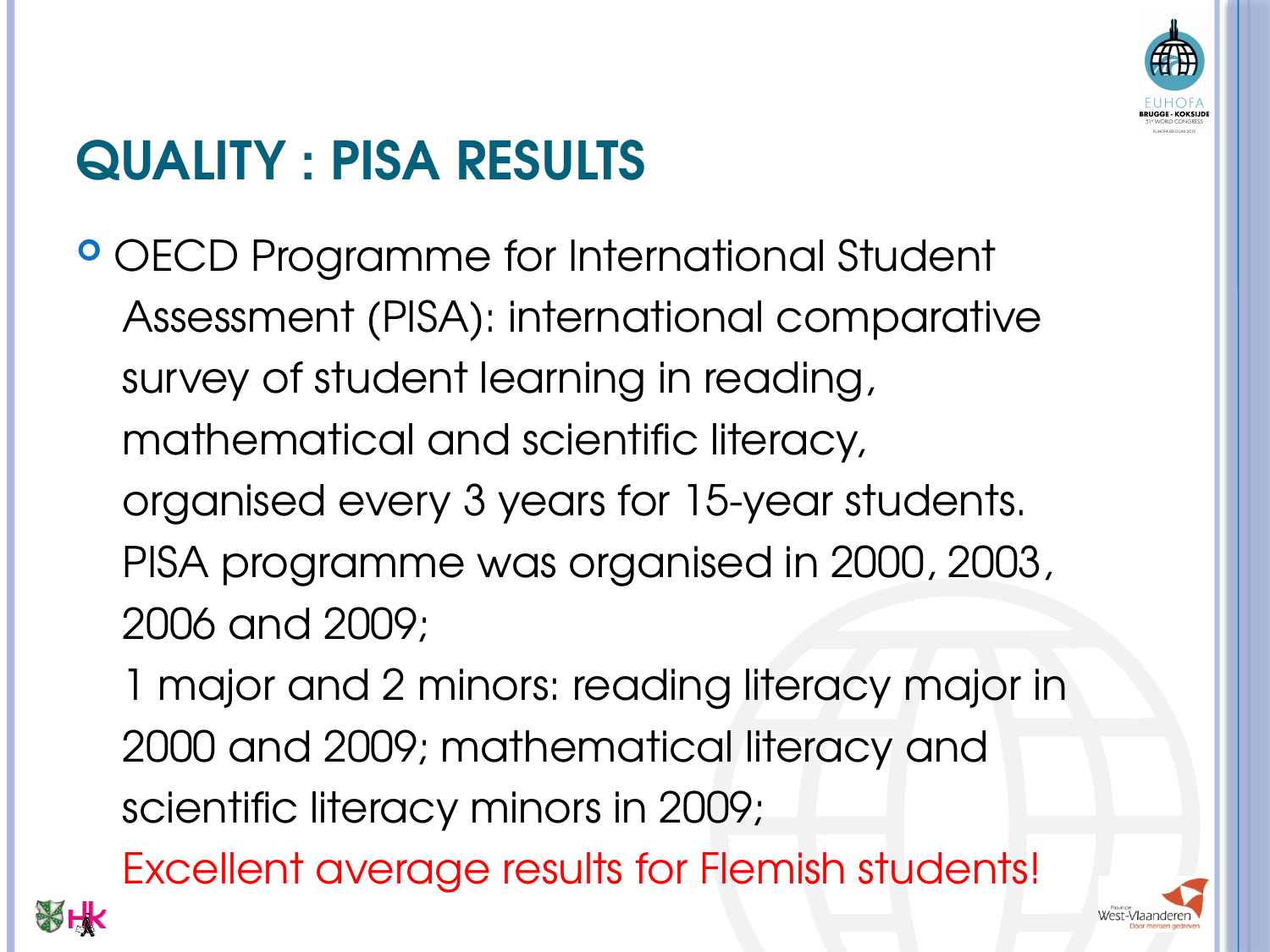

# Quality : PISA results
OECD Programme for International Student
    Assessment (PISA): international comparative
    survey of student learning in reading,
    mathematical and scientific literacy,
    organised every 3 years for 15-year students.
    PISA programme was organised in 2000, 2003,
    2006 and 2009;
    1 major and 2 minors: reading literacy major in
    2000 and 2009; mathematical literacy and
    scientific literacy minors in 2009;
    Excellent average results for Flemish students!